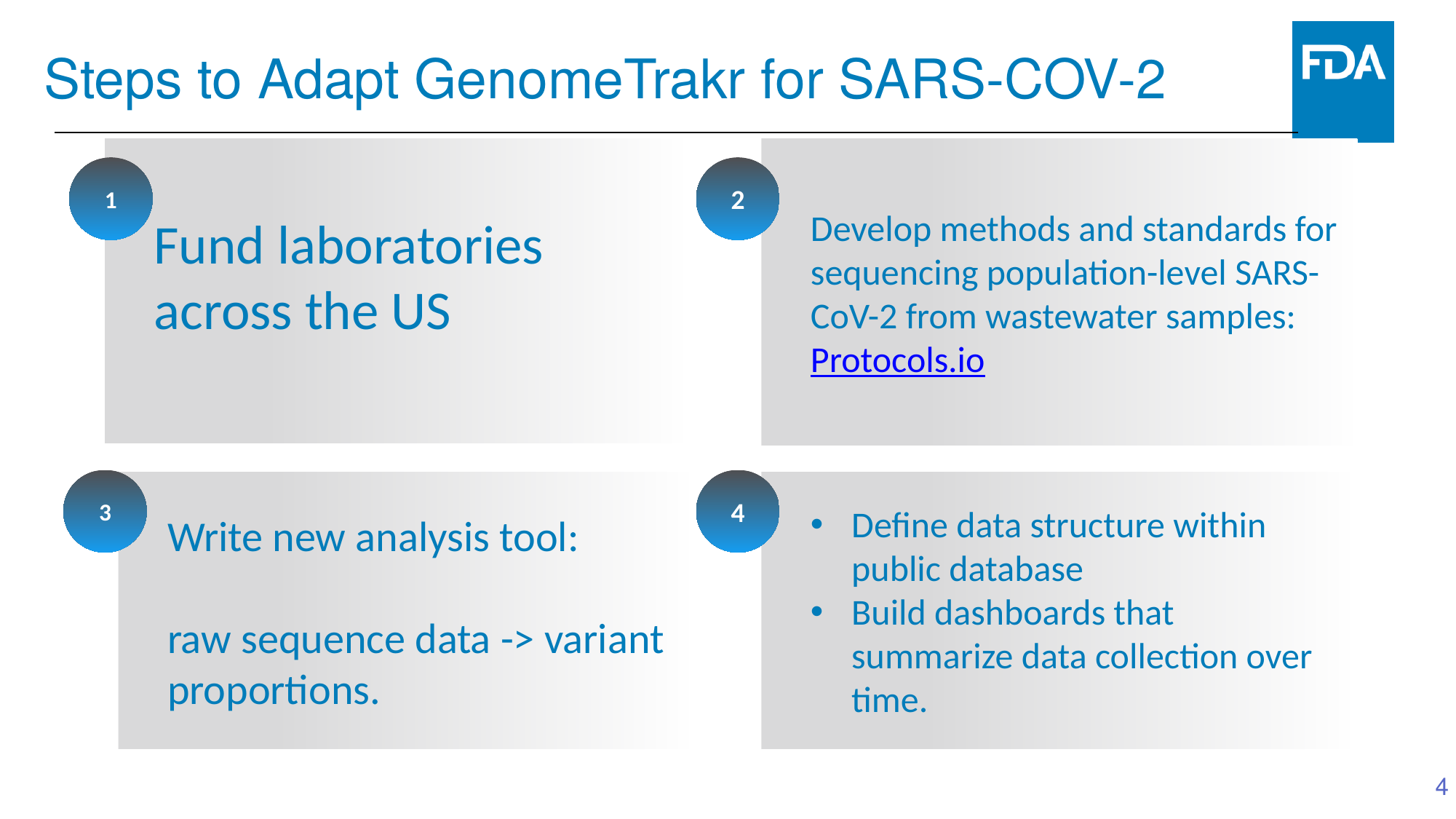

# Steps to Adapt GenomeTrakr for SARS-COV-2
Fund laboratories across the US

Develop methods and standards for sequencing population-level SARS-CoV-2 from wastewater samples: Protocols.io
1
2
3
4
Define data structure within public database
Build dashboards that summarize data collection over time.
Write new analysis tool:

raw sequence data -> variant proportions.